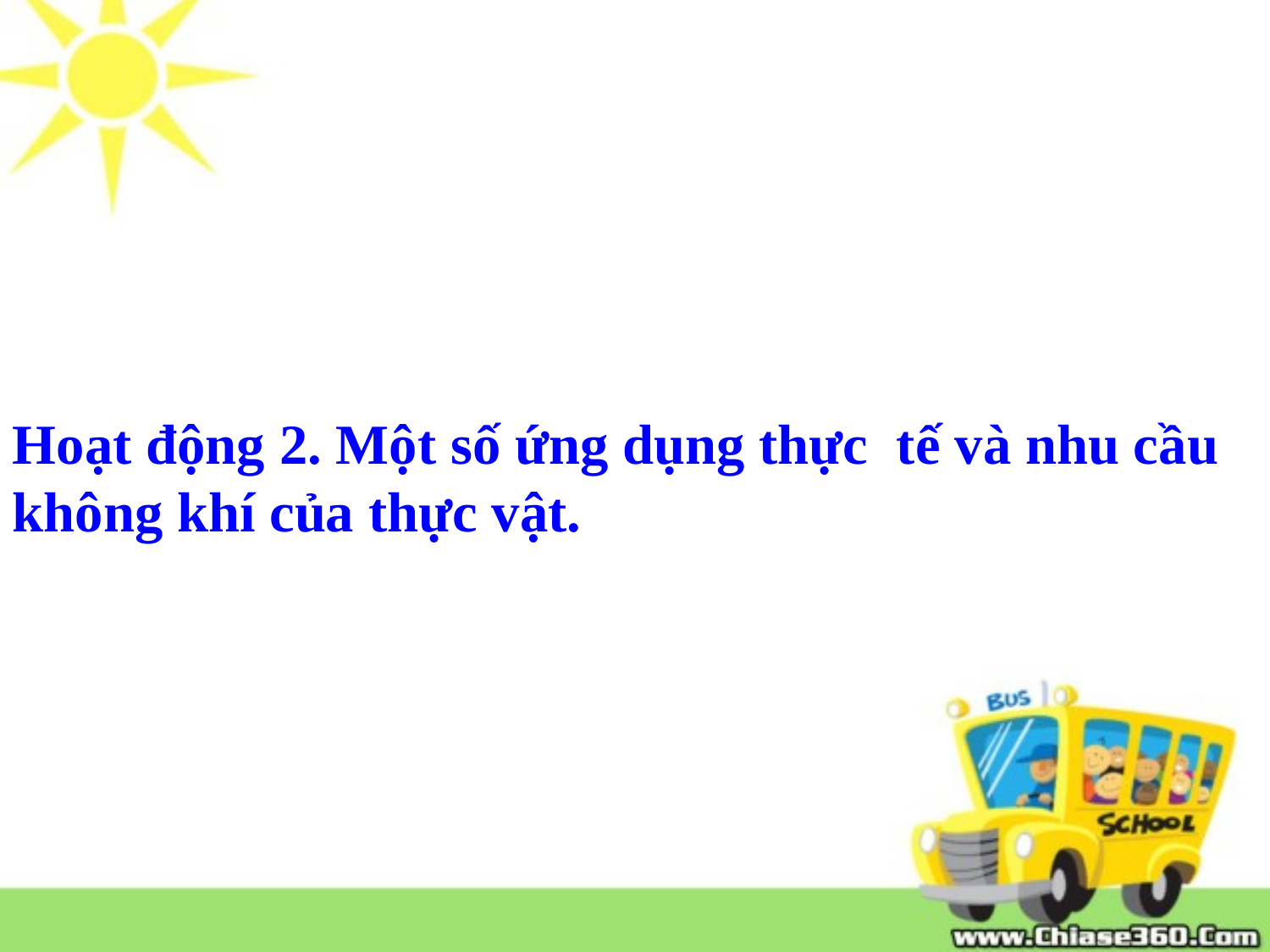

Hoạt động 2. Một số ứng dụng thực  tế và nhu cầu không khí của thực vật.